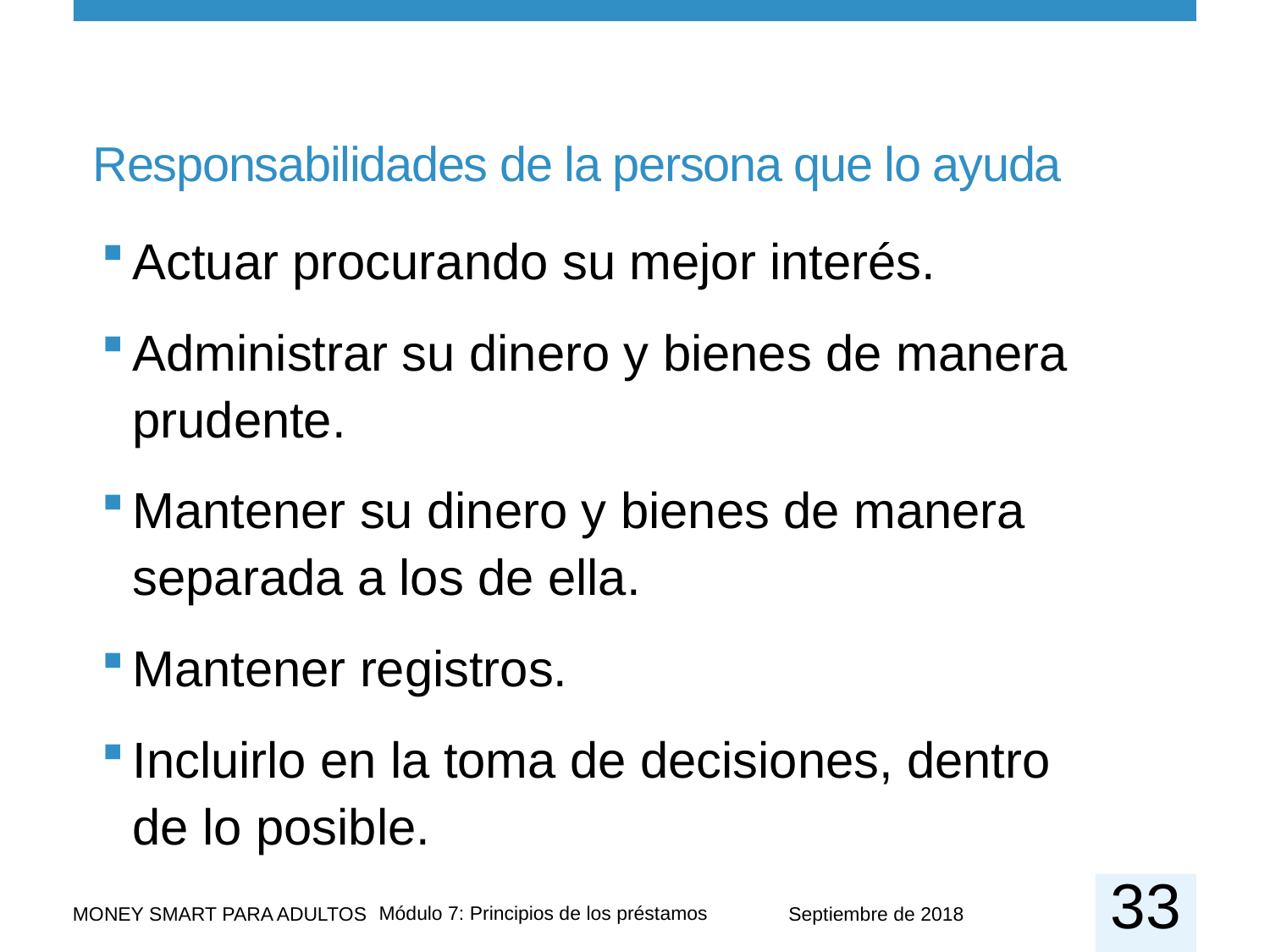

# Responsabilidades de la persona que lo ayuda
Actuar procurando su mejor interés.
Administrar su dinero y bienes de manera prudente.
Mantener su dinero y bienes de manera separada a los de ella.
Mantener registros.
Incluirlo en la toma de decisiones, dentro de lo posible.

33